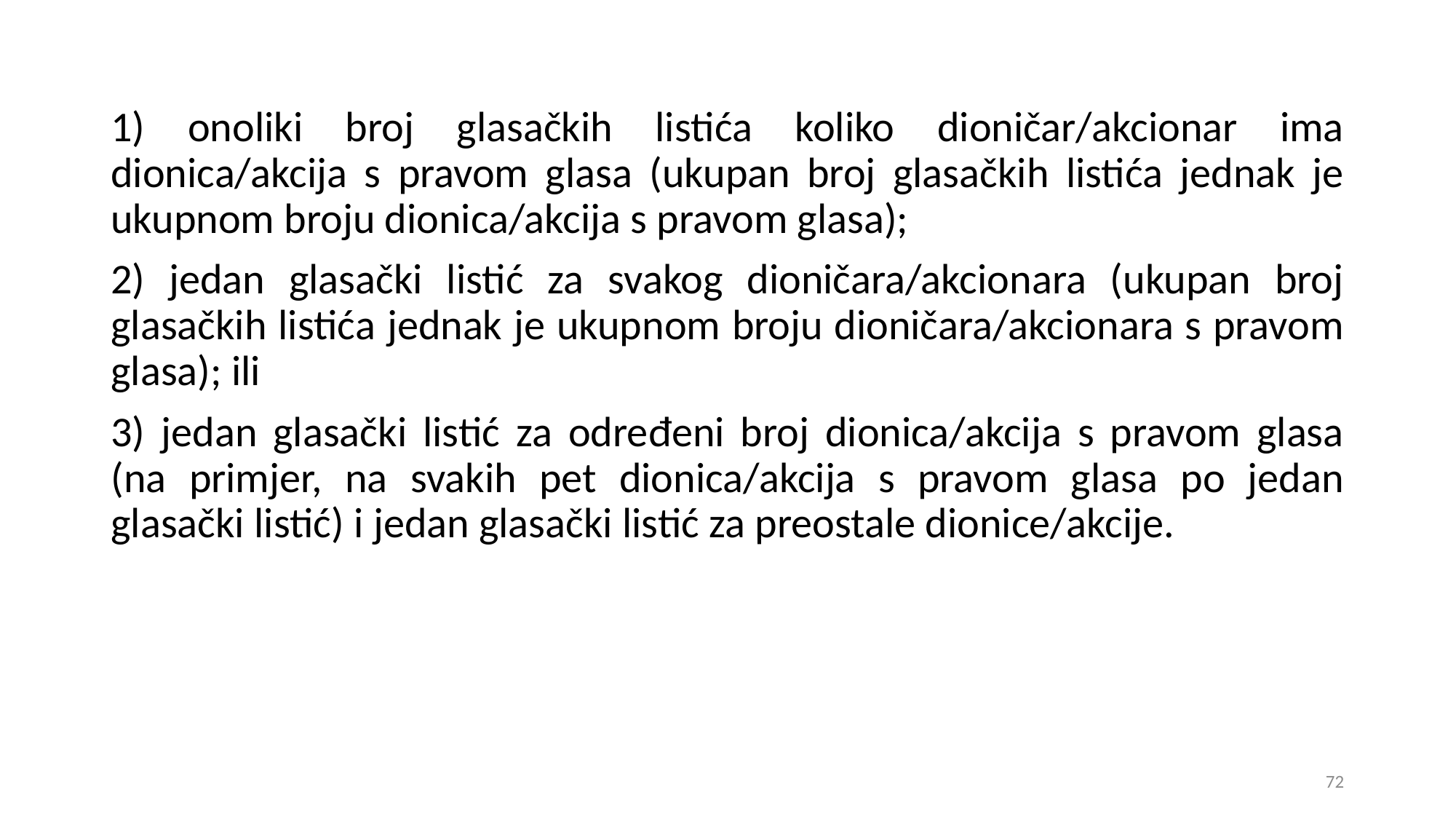

1) onoliki broj glasačkih listića koliko dioničar/akcionar ima dionica/akcija s pravom glasa (ukupan broj glasačkih listića jednak je ukupnom broju dionica/akcija s pravom glasa);
2) jedan glasački listić za svakog dioničara/akcionara (ukupan broj glasačkih listića jednak je ukupnom broju dioničara/akcionara s pravom glasa); ili
3) jedan glasački listić za određeni broj dionica/akcija s pravom glasa (na primjer, na svakih pet dionica/akcija s pravom glasa po jedan glasački listić) i jedan glasački listić za preostale dionice/akcije.
72